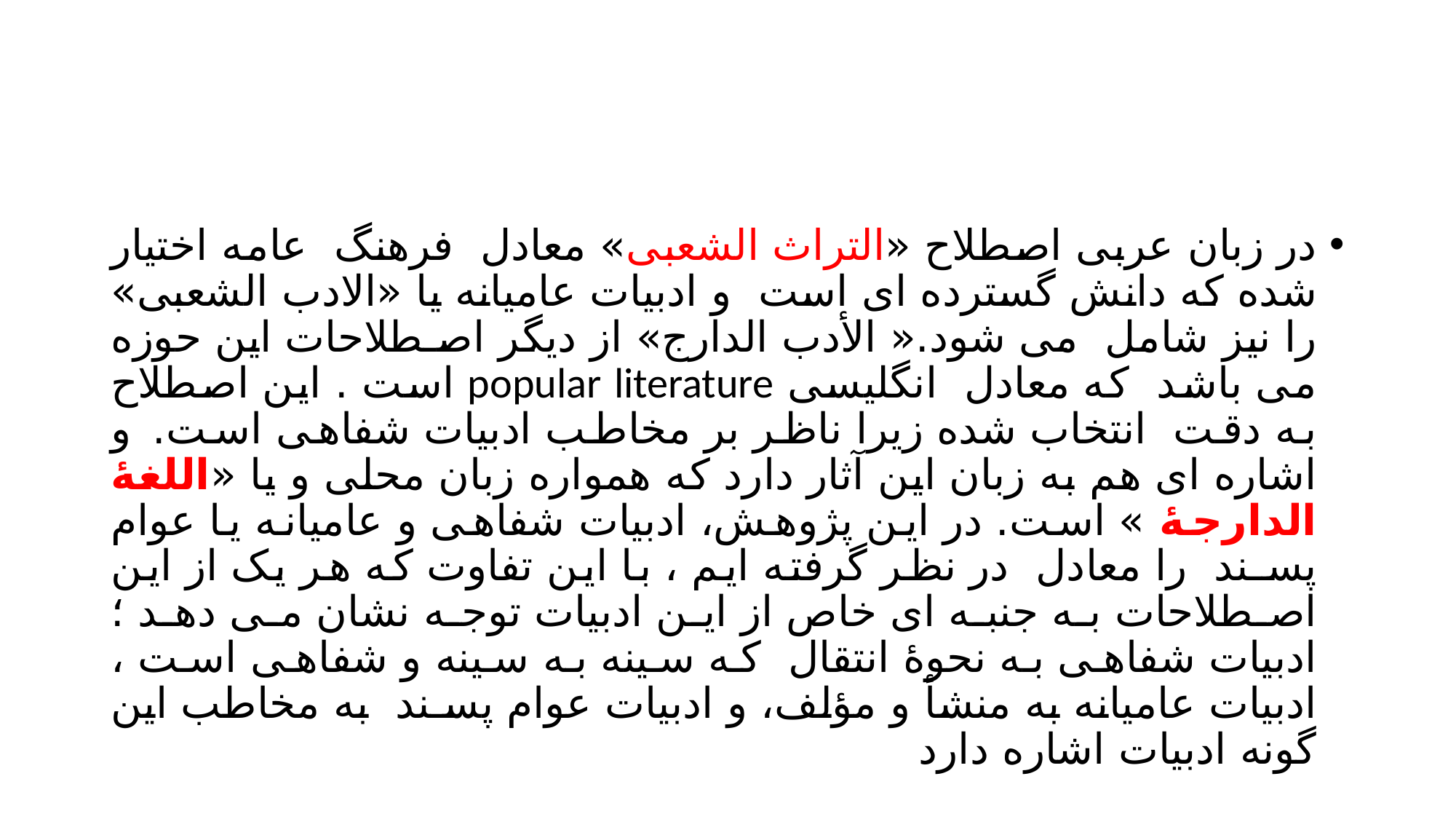

#
در زبان عربی اصطلاح «التراث الشعبی» معادل  فرهنگ  عامه اختیار شده که دانش گسترده ای است  و ادبیات عامیانه یا «الادب الشعبی» را نیز شامل  می شود.« الأدب الدارج» از دیگر اصـطلاحات این حوزه می باشد  که معادل  انگلیسی popular literature است . این اصطلاح به دقت  انتخاب شده زیرا ناظر بر مخاطب ادبیات شفاهی است.  و اشاره ای هم به زبان این آثار دارد که همواره زبان محلی و یا «اللغۀ الدارجۀ » است. در این پژوهش، ادبیات شفاهی و عامیانه یا عوام پسـند  را معادل  در نظر گرفته ایم ، با این تفاوت که هر یک از این اصطلاحات به جنبه ای خاص از این ادبیات توجه نشان می دهد ؛ ادبیات شفاهی به نحوۀ انتقال  که سینه به سینه و شفاهی است ، ادبیات عامیانه به منشأ و مؤلف، و ادبیات عوام پسـند  به مخاطب این گونه ادبیات اشاره دارد